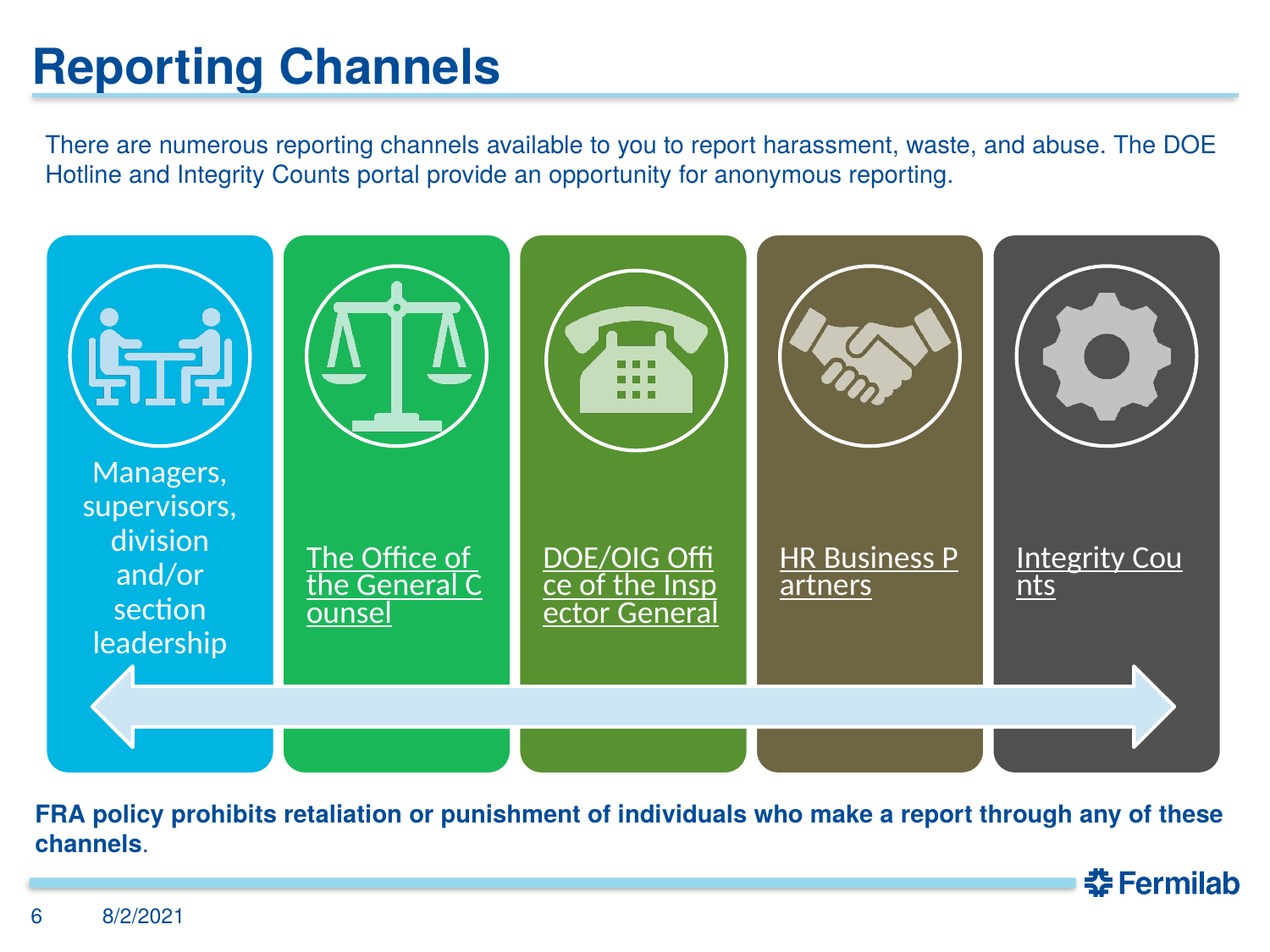

# Reporting Channels
There are numerous reporting channels available to you to report harassment, waste, and abuse. The DOE Hotline and Integrity Counts portal provide an opportunity for anonymous reporting.
Managers, supervisors, division and/or section leadership
The Office of the General Counsel
DOE/OIG Office of the Inspector General
HR Business Partners
Integrity Counts
FRA policy prohibits retaliation or punishment of individuals who make a report through any of these channels.
8/2/2021
6